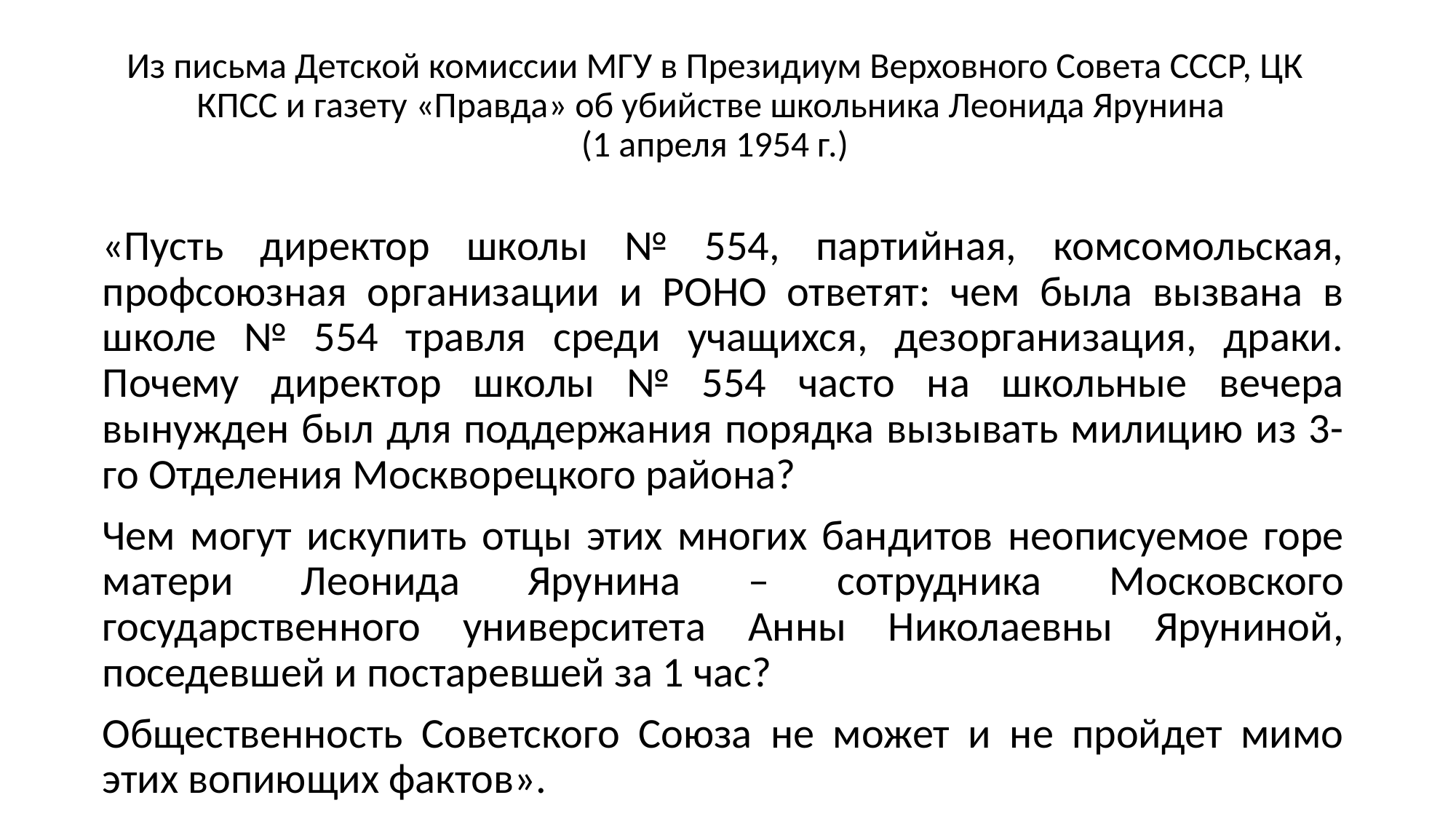

# Из письма Детской комиссии МГУ в Президиум Верховного Совета СССР, ЦК КПСС и газету «Правда» об убийстве школьника Леонида Ярунина (1 апреля 1954 г.)
«Пусть директор школы № 554, партийная, комсомольская, профсоюзная организации и РОНО ответят: чем была вызвана в школе № 554 травля среди учащихся, дезорганизация, драки. Почему директор школы № 554 часто на школьные вечера вынужден был для поддержания порядка вызывать милицию из 3-го Отделения Москворецкого района?
Чем могут искупить отцы этих многих бандитов неописуемое горе матери Леонида Ярунина – сотрудника Московского государственного университета Анны Николаевны Яруниной, поседевшей и постаревшей за 1 час?
Общественность Советского Союза не может и не пройдет мимо этих вопиющих фактов».